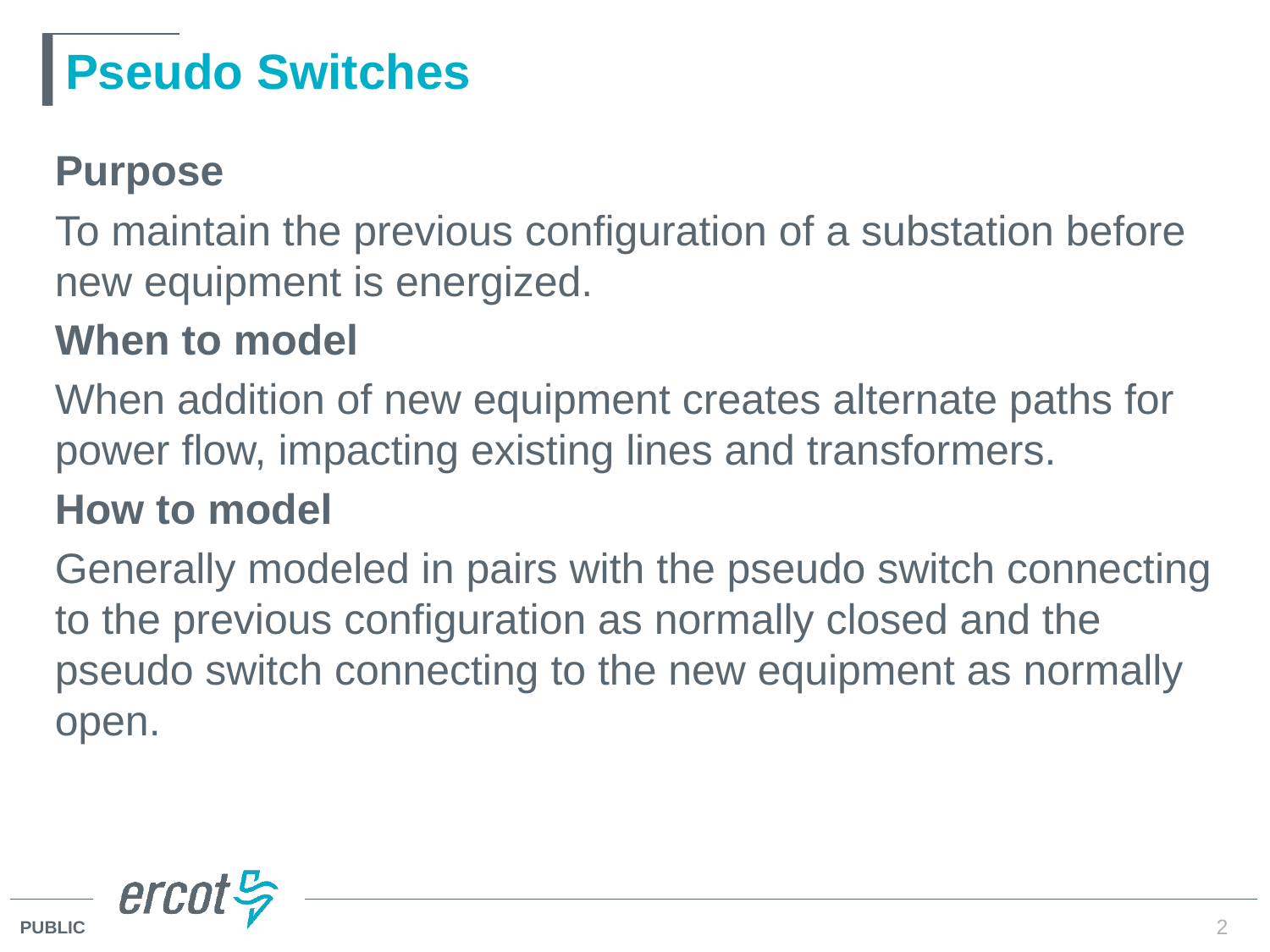

# Pseudo Switches
Purpose
To maintain the previous configuration of a substation before new equipment is energized.
When to model
When addition of new equipment creates alternate paths for power flow, impacting existing lines and transformers.
How to model
Generally modeled in pairs with the pseudo switch connecting to the previous configuration as normally closed and the pseudo switch connecting to the new equipment as normally open.

2